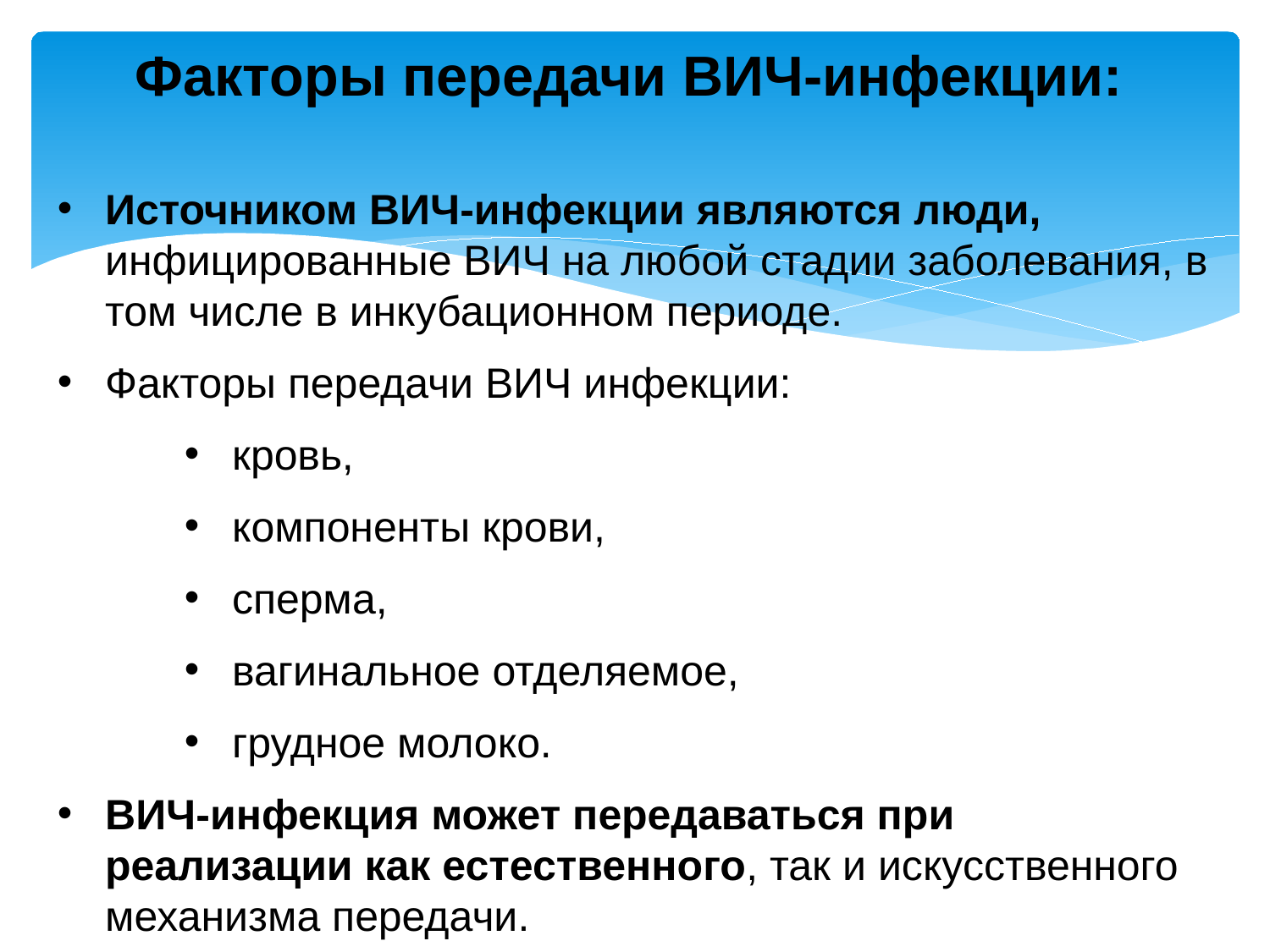

# Факторы передачи ВИЧ-инфекции:
Источником ВИЧ-инфекции являются люди, инфицированные ВИЧ на любой стадии заболевания, в том числе в инкубационном периоде.
Факторы передачи ВИЧ инфекции:
кровь,
компоненты крови,
сперма,
вагинальное отделяемое,
грудное молоко.
ВИЧ-инфекция может передаваться при реализации как естественного, так и искусственного механизма передачи.